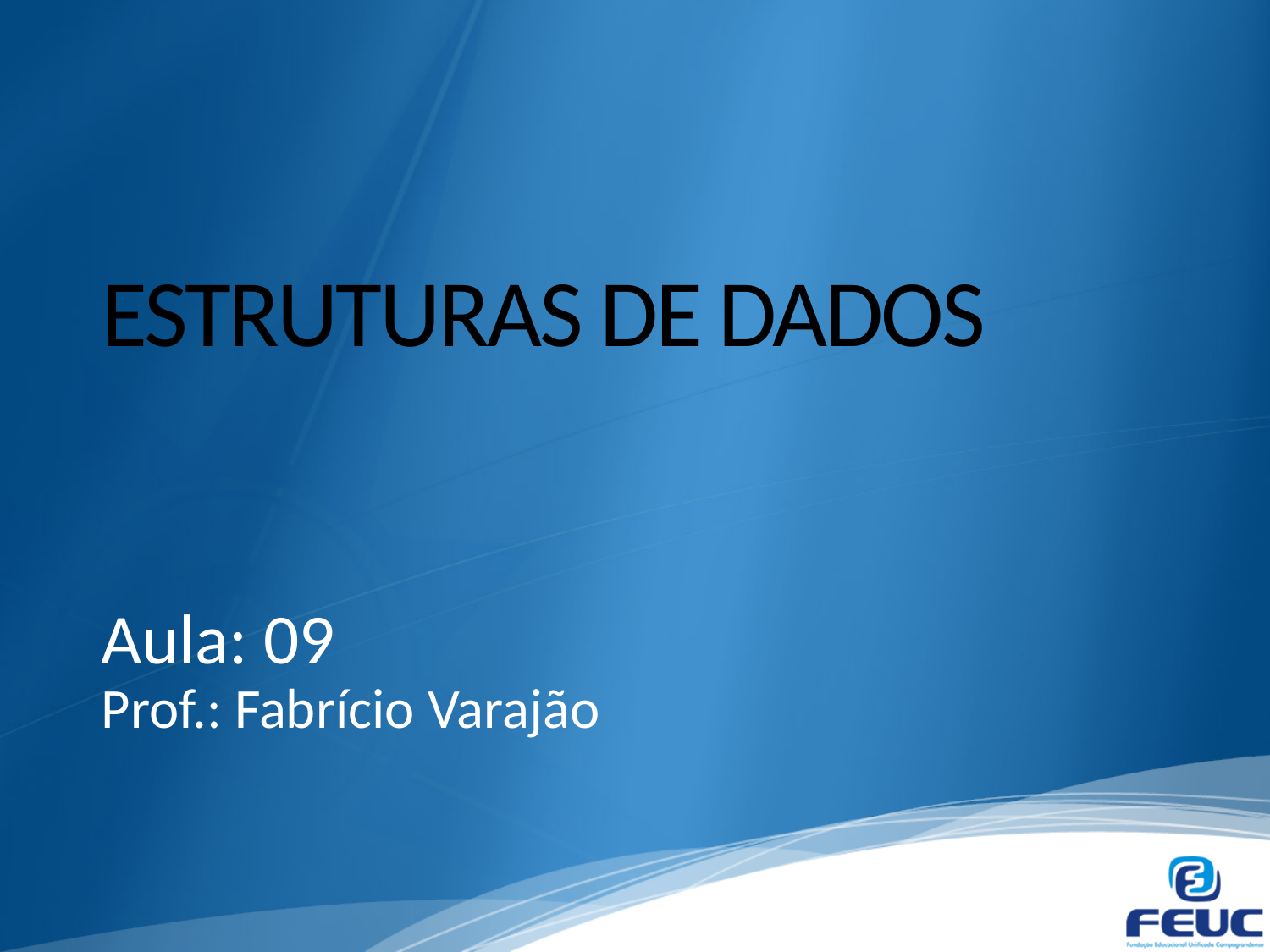

# ESTRUTURAS DE DADOS
Aula: 09
Prof.: Fabrício Varajão